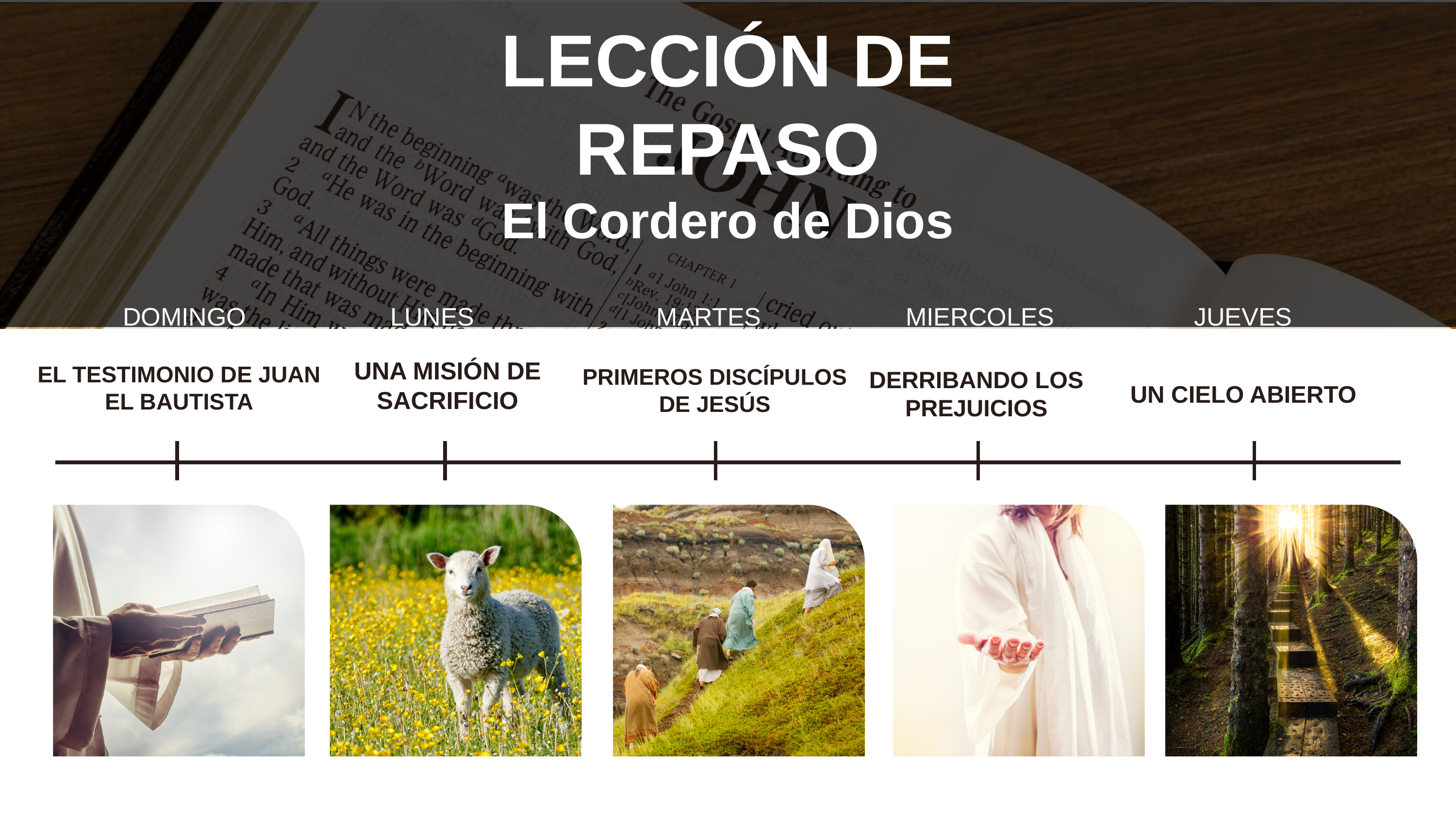

LECCIÓN DE REPASO
El Cordero de Dios
DOMINGO
LUNES
MARTES
MIERCOLES
JUEVES
UNA MISIÓN DE SACRIFICIO
EL TESTIMONIO DE JUAN EL BAUTISTA
PRIMEROS DISCÍPULOS DE JESÚS
DERRIBANDO LOS PREJUICIOS
UN CIELO ABIERTO